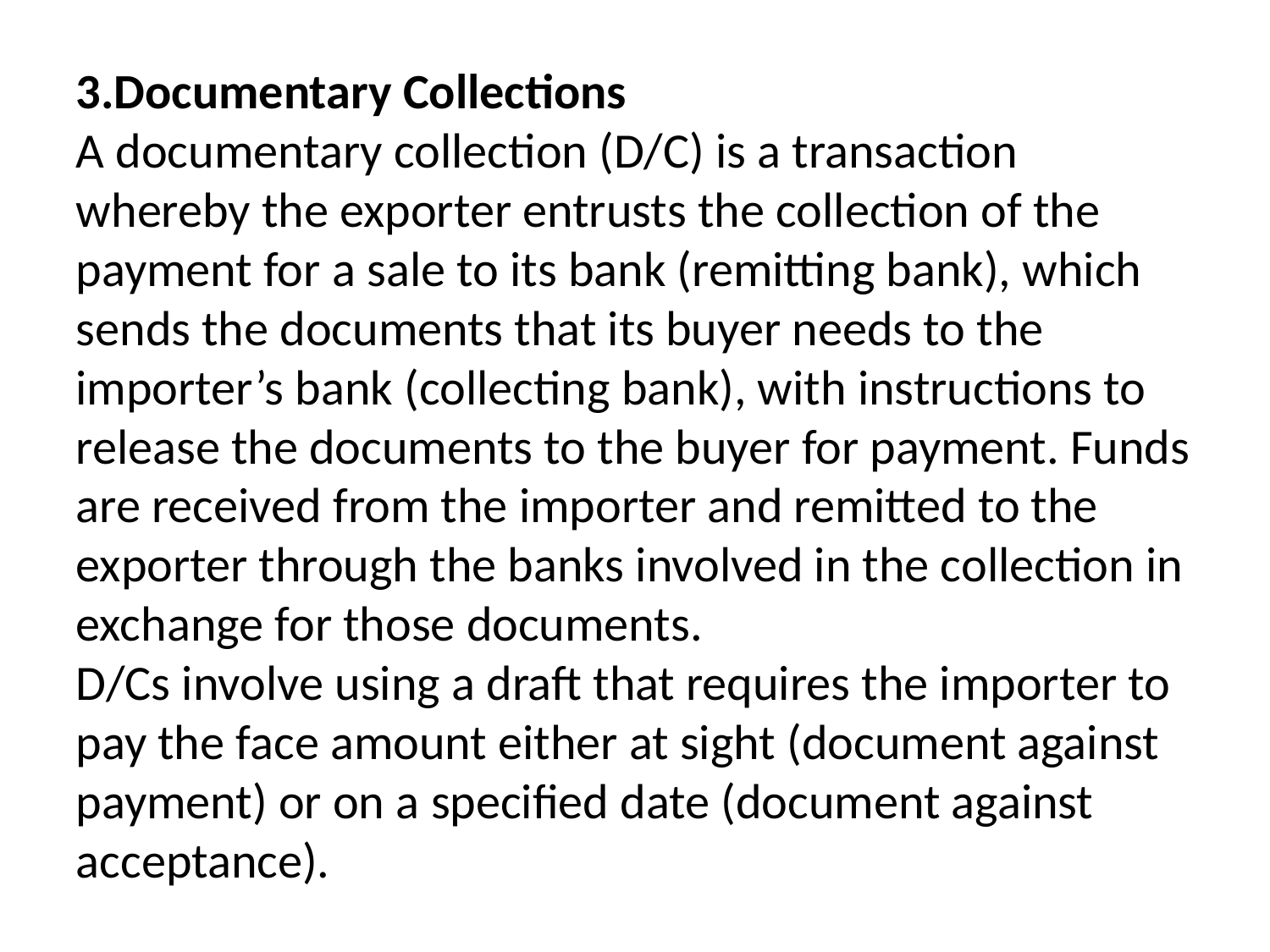

3.Documentary Collections
A documentary collection (D/C) is a transaction whereby the exporter entrusts the collection of the payment for a sale to its bank (remitting bank), which sends the documents that its buyer needs to the importer’s bank (collecting bank), with instructions to release the documents to the buyer for payment. Funds are received from the importer and remitted to the exporter through the banks involved in the collection in exchange for those documents.
D/Cs involve using a draft that requires the importer to pay the face amount either at sight (document against payment) or on a specified date (document against acceptance).